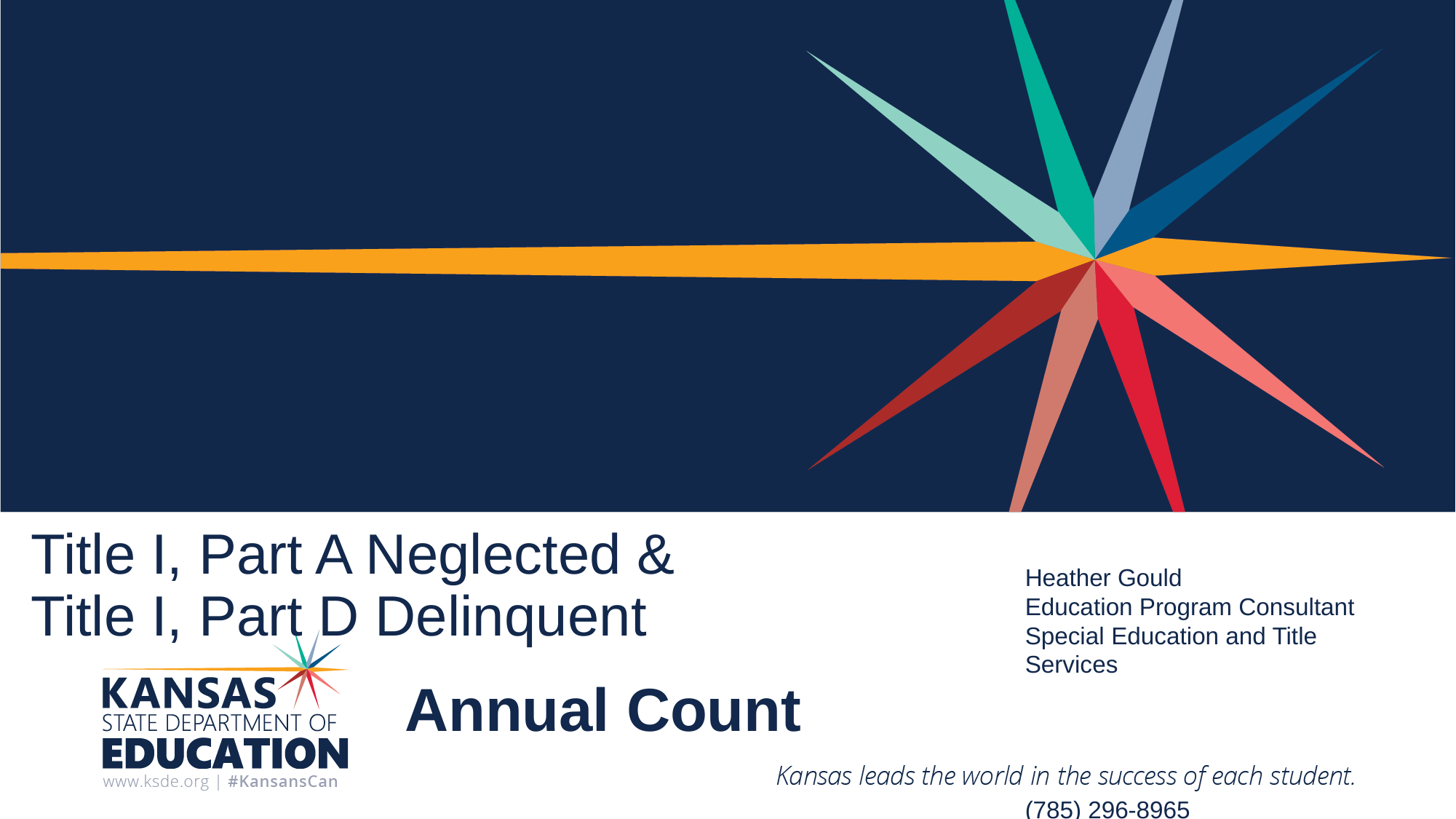

# Title I, Part A Neglected & Title I, Part D Delinquent
Heather Gould
Education Program Consultant
Special Education and Title Services                                                                                                                                                                                                                                               (785) 296-8965
hgould@ksde.org

Annual Count